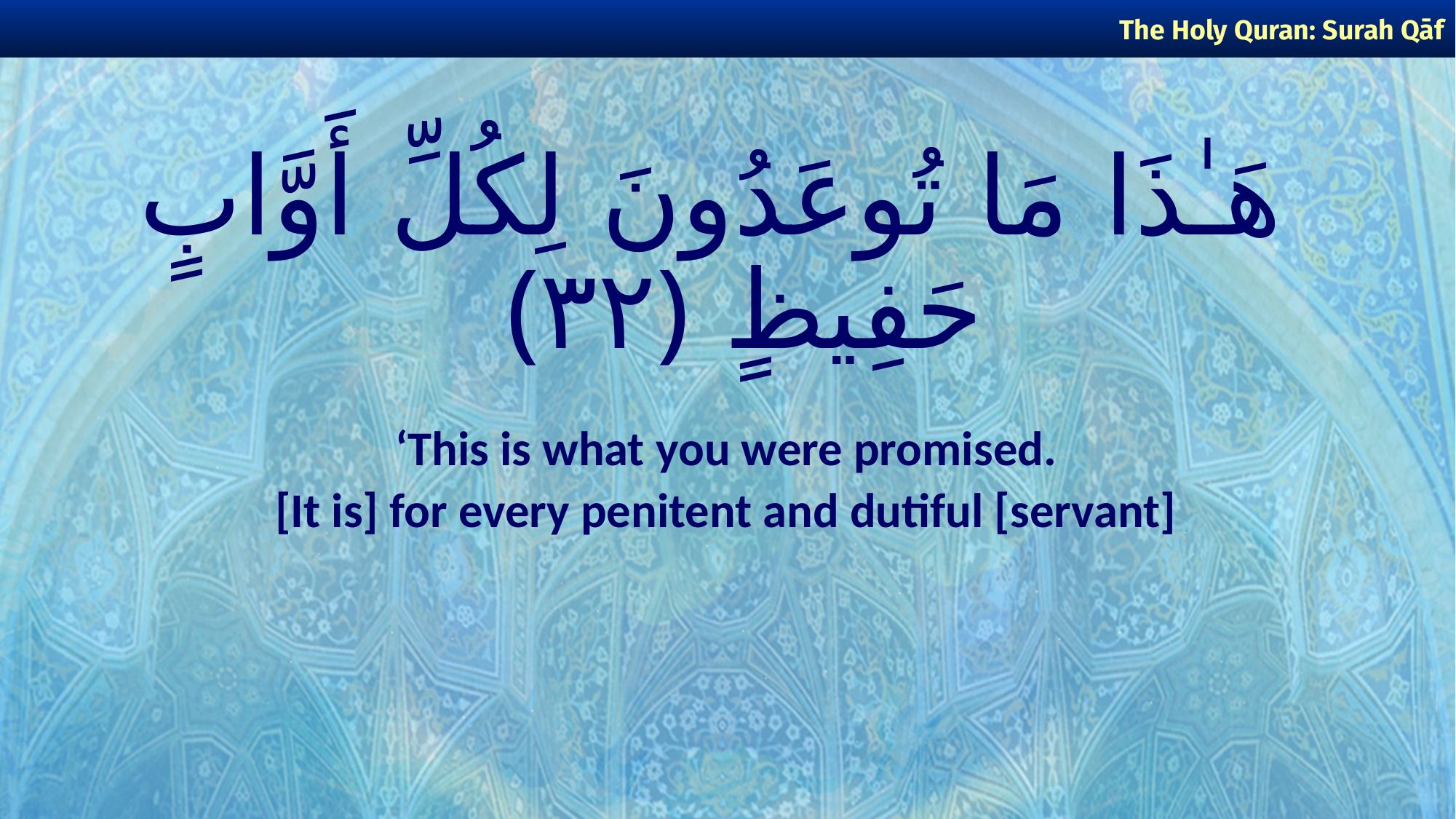

The Holy Quran: Surah Qāf
# هَـٰذَا مَا تُوعَدُونَ لِكُلِّ أَوَّابٍ حَفِيظٍ ﴿٣٢﴾
‘This is what you were promised.
[It is] for every penitent and dutiful [servant]